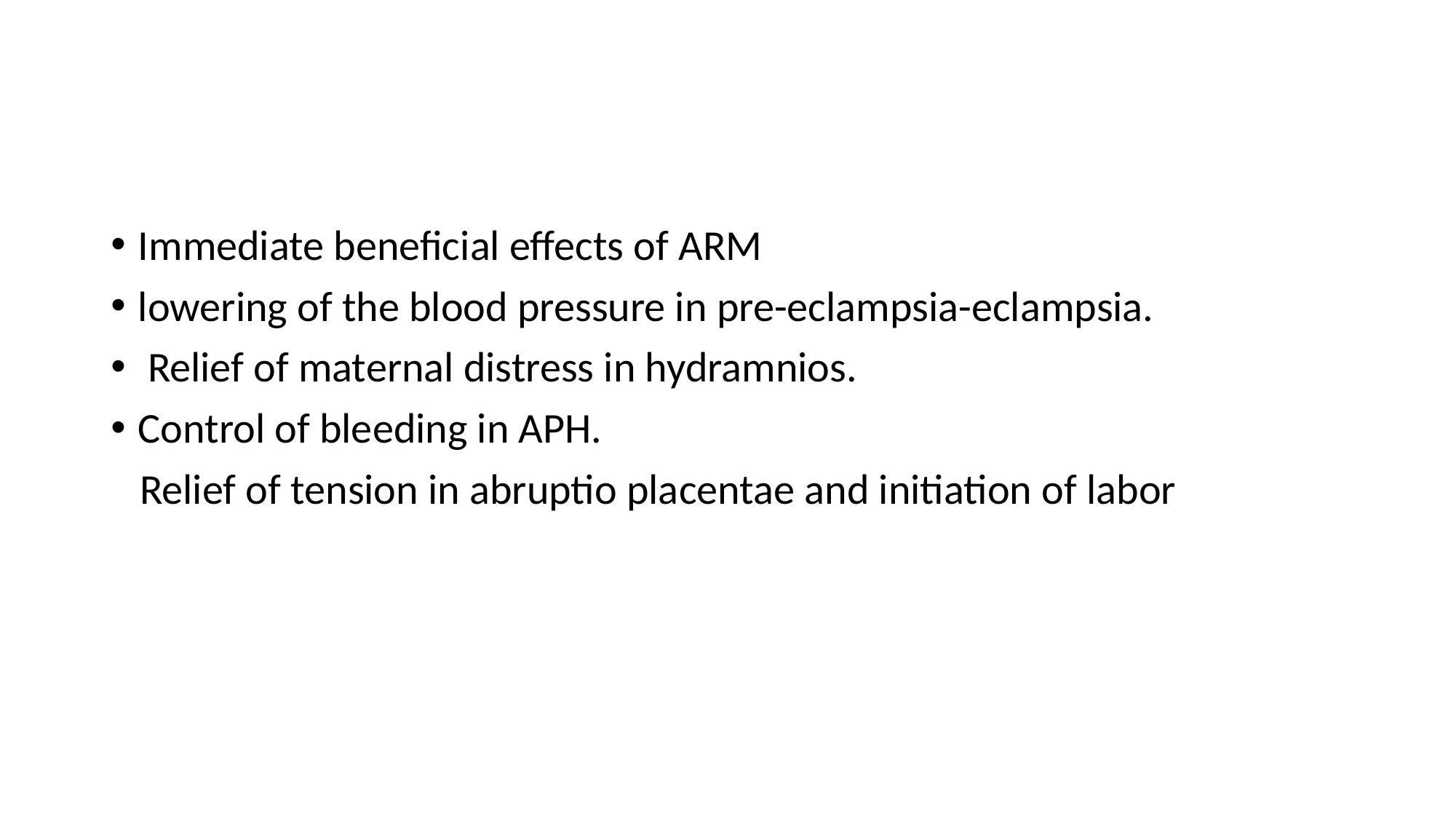

#
Immediate beneficial effects of ARM
lowering of the blood pressure in pre-eclampsia-eclampsia.
 Relief of maternal distress in hydramnios.
Control of bleeding in APH.
   Relief of tension in abruptio placentae and initiation of labor